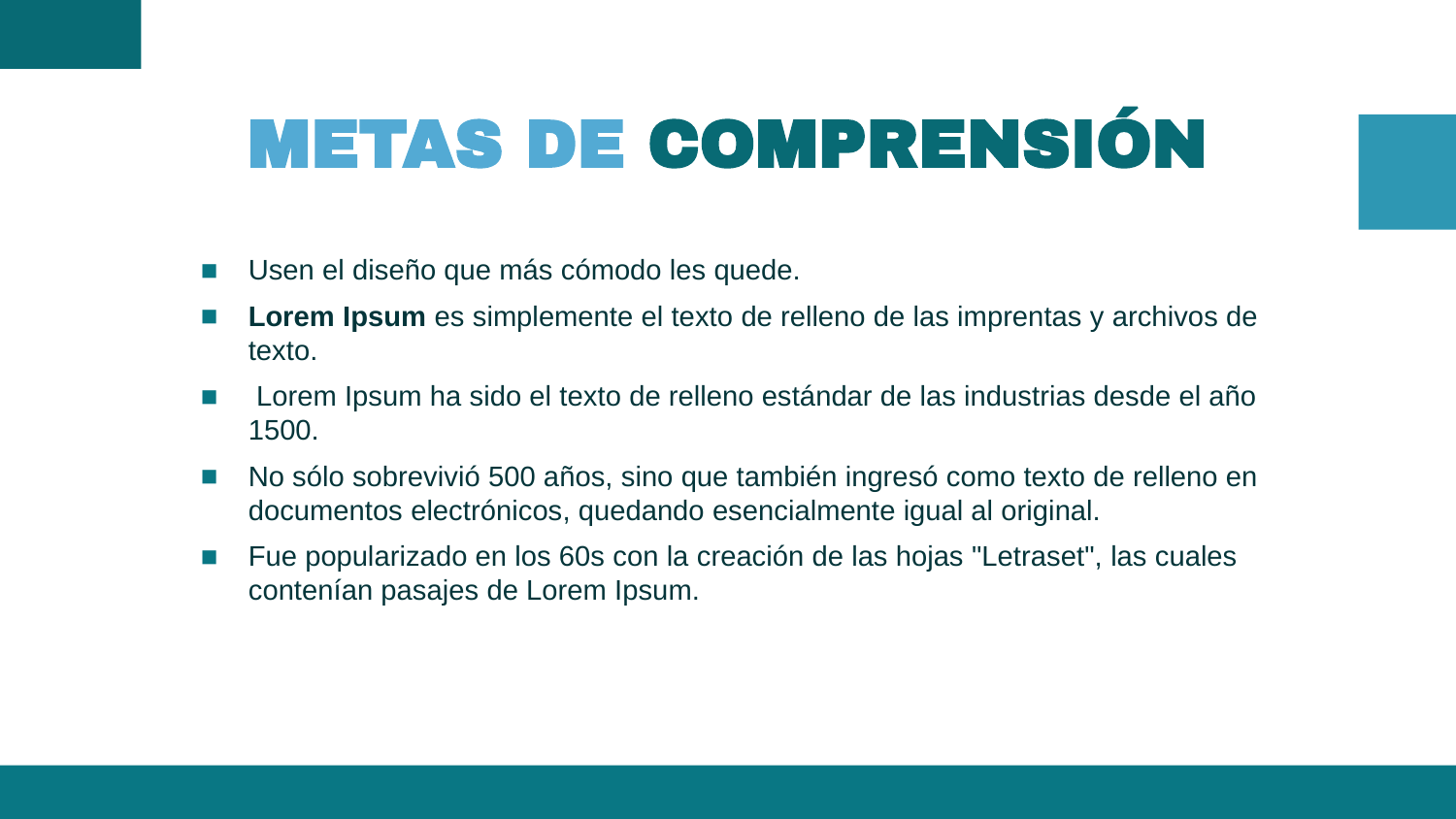

# METAS DE COMPRENSIÓN
Usen el diseño que más cómodo les quede.
Lorem Ipsum es simplemente el texto de relleno de las imprentas y archivos de texto.
 Lorem Ipsum ha sido el texto de relleno estándar de las industrias desde el año 1500.
No sólo sobrevivió 500 años, sino que también ingresó como texto de relleno en documentos electrónicos, quedando esencialmente igual al original.
Fue popularizado en los 60s con la creación de las hojas "Letraset", las cuales contenían pasajes de Lorem Ipsum.